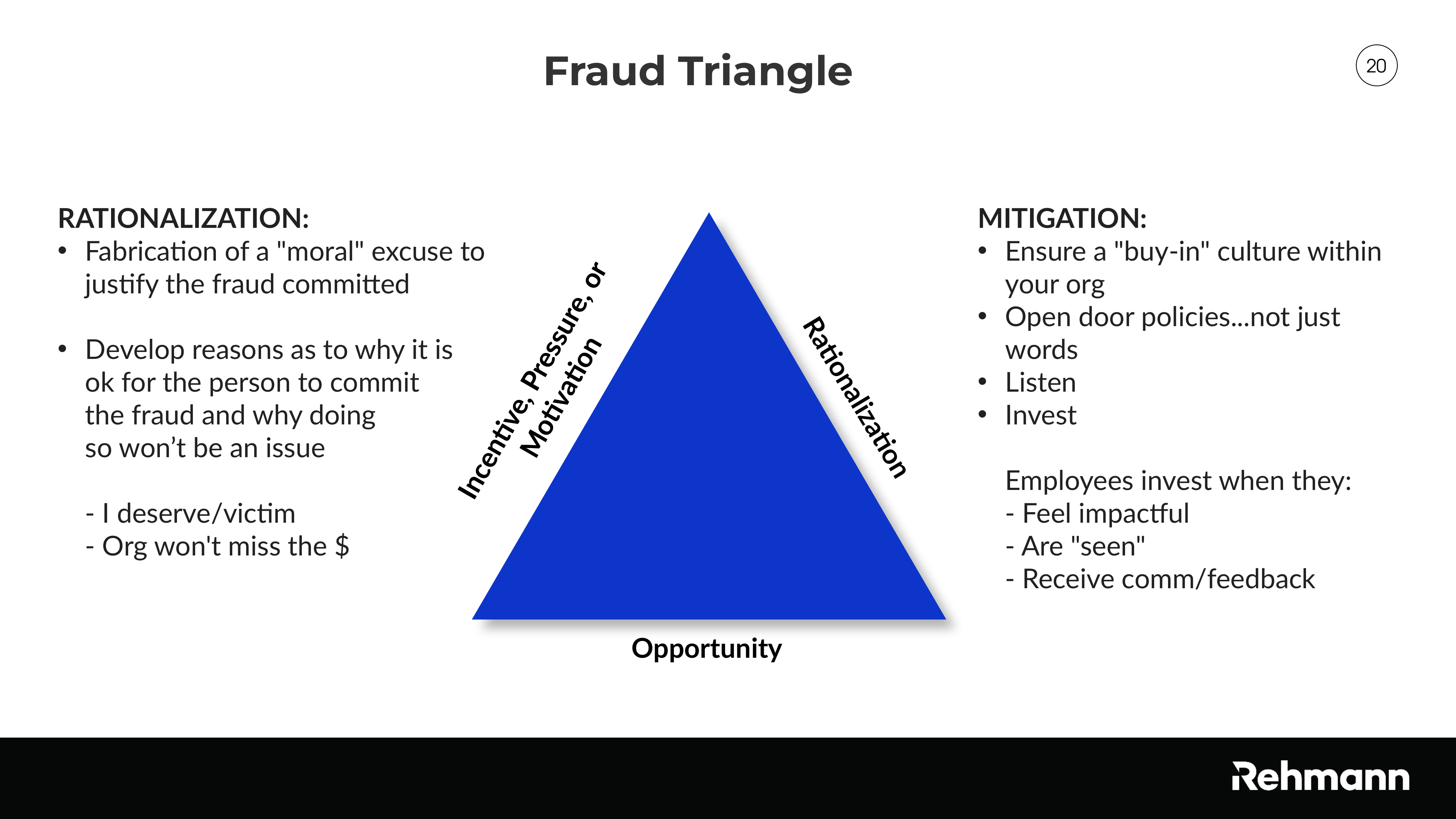

Fraud Triangle
RATIONALIZATION:
Fabrication of a "moral" excuse to
justify the fraud committed
Develop reasons as to why it is
ok for the person to commit
the fraud and why doing
so won’t be an issue
- I deserve/victim
- Org won't miss the $

MITIGATION:
Ensure a "buy-in" culture within your org
Open door policies...not just words
Listen
Invest
Employees invest when they:
- Feel impactful
- Are "seen"
- Receive comm/feedback

Incentive, Pressure, or Motivation
Incentive, Pressure, or Motivation
Rationalization
Opportunity